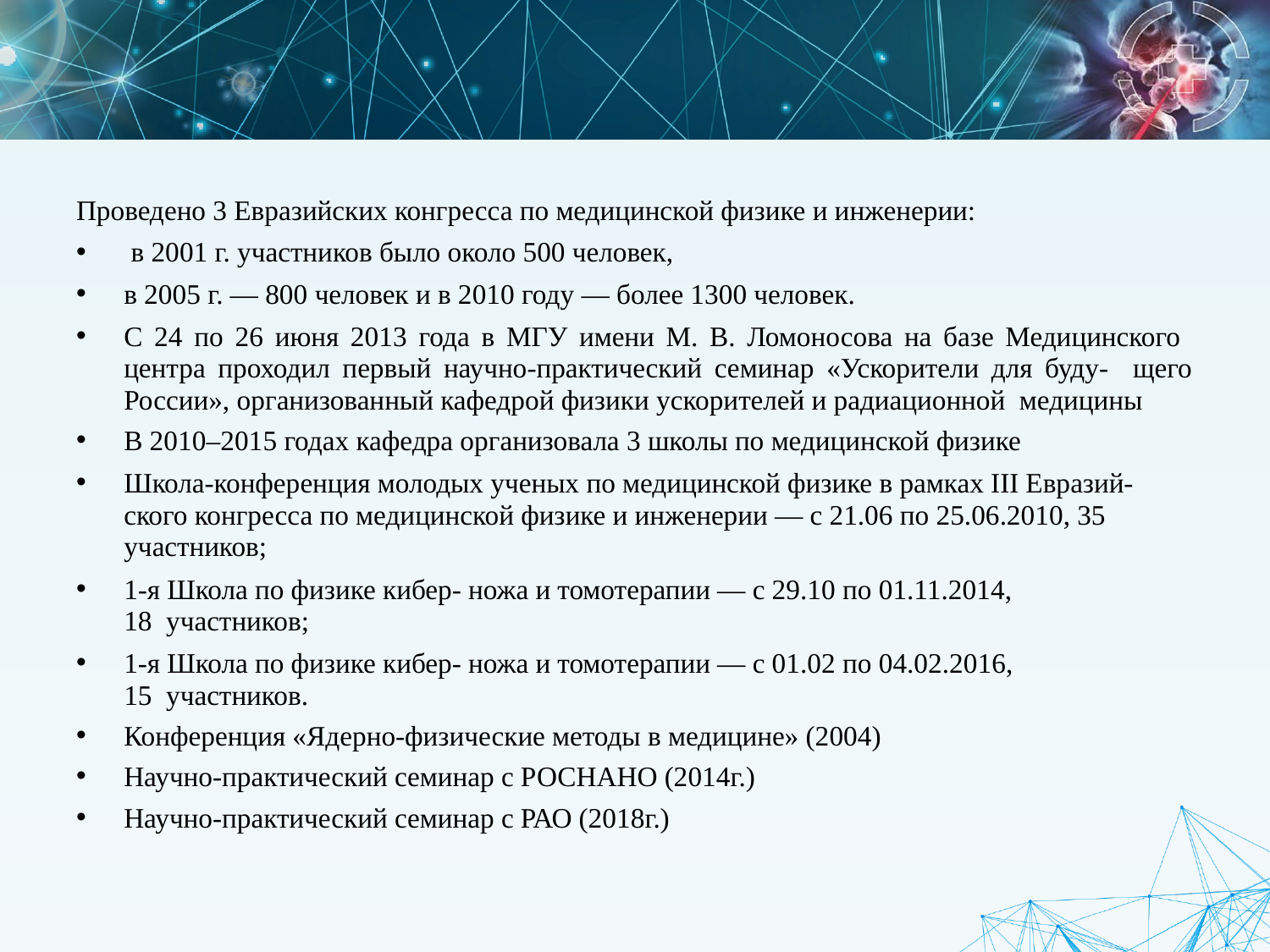

#
Проведено 3 Евразийских конгресса по медицинской физике и инженерии:
 в 2001 г. участников было около 500 человек,
в 2005 г. — 800 человек и в 2010 году — более 1300 человек.
С 24 по 26 июня 2013 года в МГУ имени М. В. Ломоносова на базе Медицинского  центра проходил первый научно-практический семинар «Ускорители для буду-  щего России», организованный кафедрой физики ускорителей и радиационной  медицины
В 2010–2015 годах кафедра организовала 3 школы по медицинской физике
Школа-конференция молодых ученых по медицинской физике в рамках III Евразий-  ского конгресса по медицинской физике и инженерии — с 21.06 по 25.06.2010, 35  участников;
1-я Школа по физике кибер- ножа и томотерапии — с 29.10 по 01.11.2014,
18  участников;
1-я Школа по физике кибер- ножа и томотерапии — с 01.02 по 04.02.2016,
15  участников.
Конференция «Ядерно-физические методы в медицине» (2004)
Научно-практический семинар с РОСНАНО (2014г.)
Научно-практический семинар с РАО (2018г.)